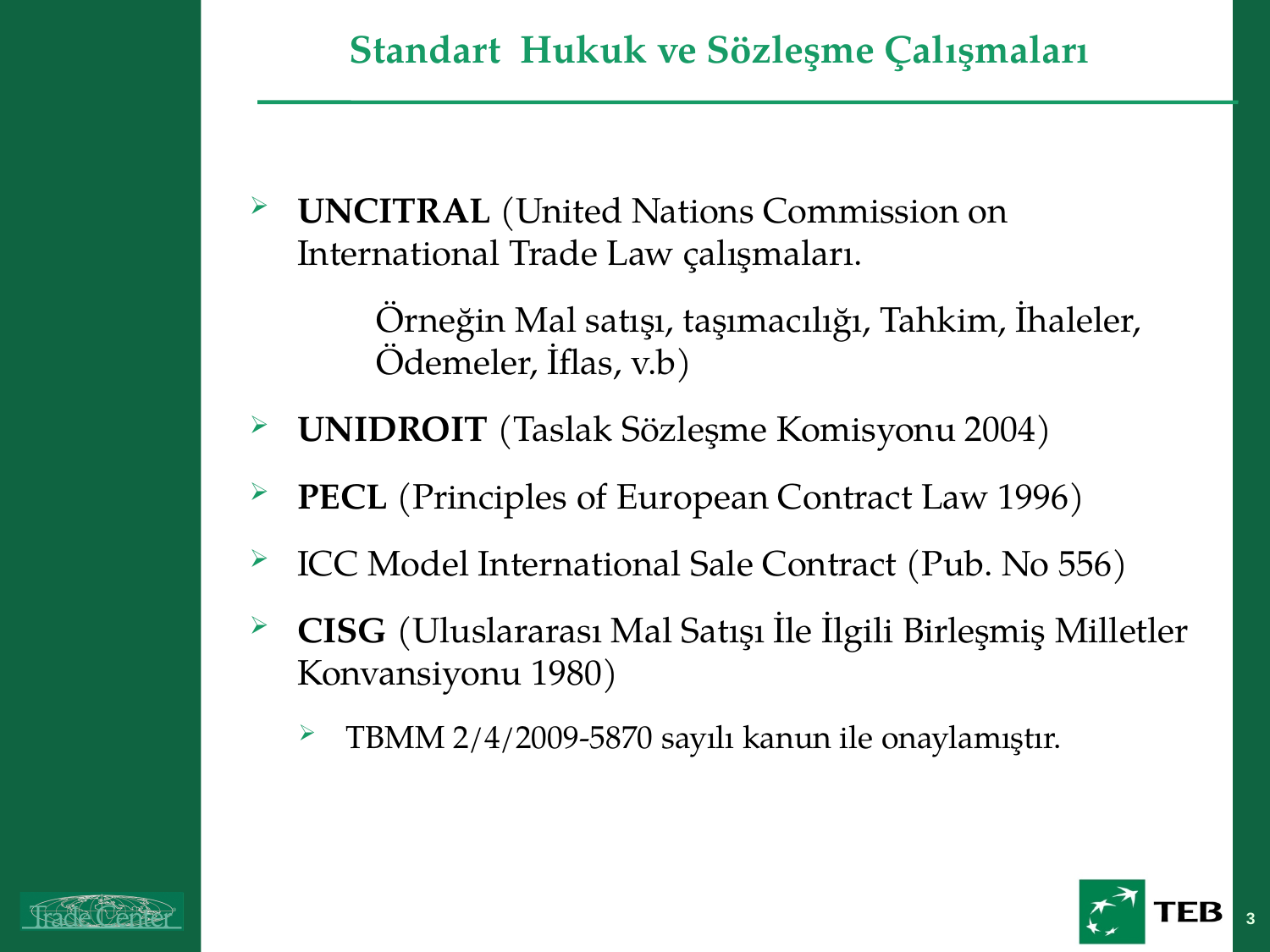

# Standart  Hukuk ve Sözleşme Çalışmaları

UNCITRAL (United Nations Commission on International Trade Law çalışmaları.
	Örneğin Mal satışı, taşımacılığı, Tahkim, İhaleler, 	Ödemeler, İflas, v.b)
UNIDROIT (Taslak Sözleşme Komisyonu 2004)
PECL (Principles of European Contract Law 1996)
ICC Model International Sale Contract (Pub. No 556)
CISG (Uluslararası Mal Satışı İle İlgili Birleşmiş Milletler Konvansiyonu 1980)
TBMM 2/4/2009-5870 sayılı kanun ile onaylamıştır.